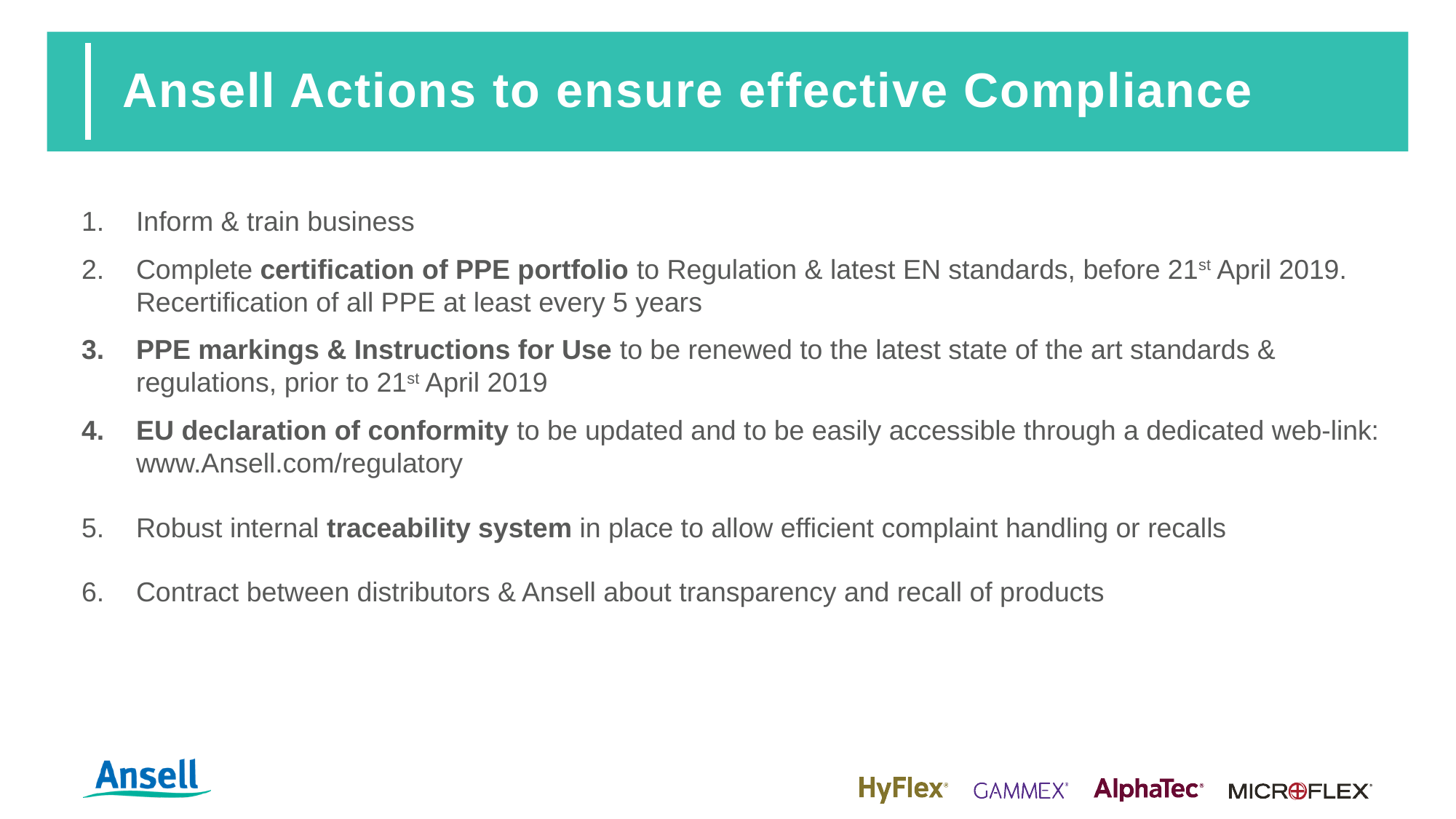

# Ansell Actions to ensure effective Compliance
Inform & train business
Complete certification of PPE portfolio to Regulation & latest EN standards, before 21st April 2019. Recertification of all PPE at least every 5 years
PPE markings & Instructions for Use to be renewed to the latest state of the art standards & regulations, prior to 21st April 2019
EU declaration of conformity to be updated and to be easily accessible through a dedicated web-link: www.Ansell.com/regulatory
Robust internal traceability system in place to allow efficient complaint handling or recalls
Contract between distributors & Ansell about transparency and recall of products